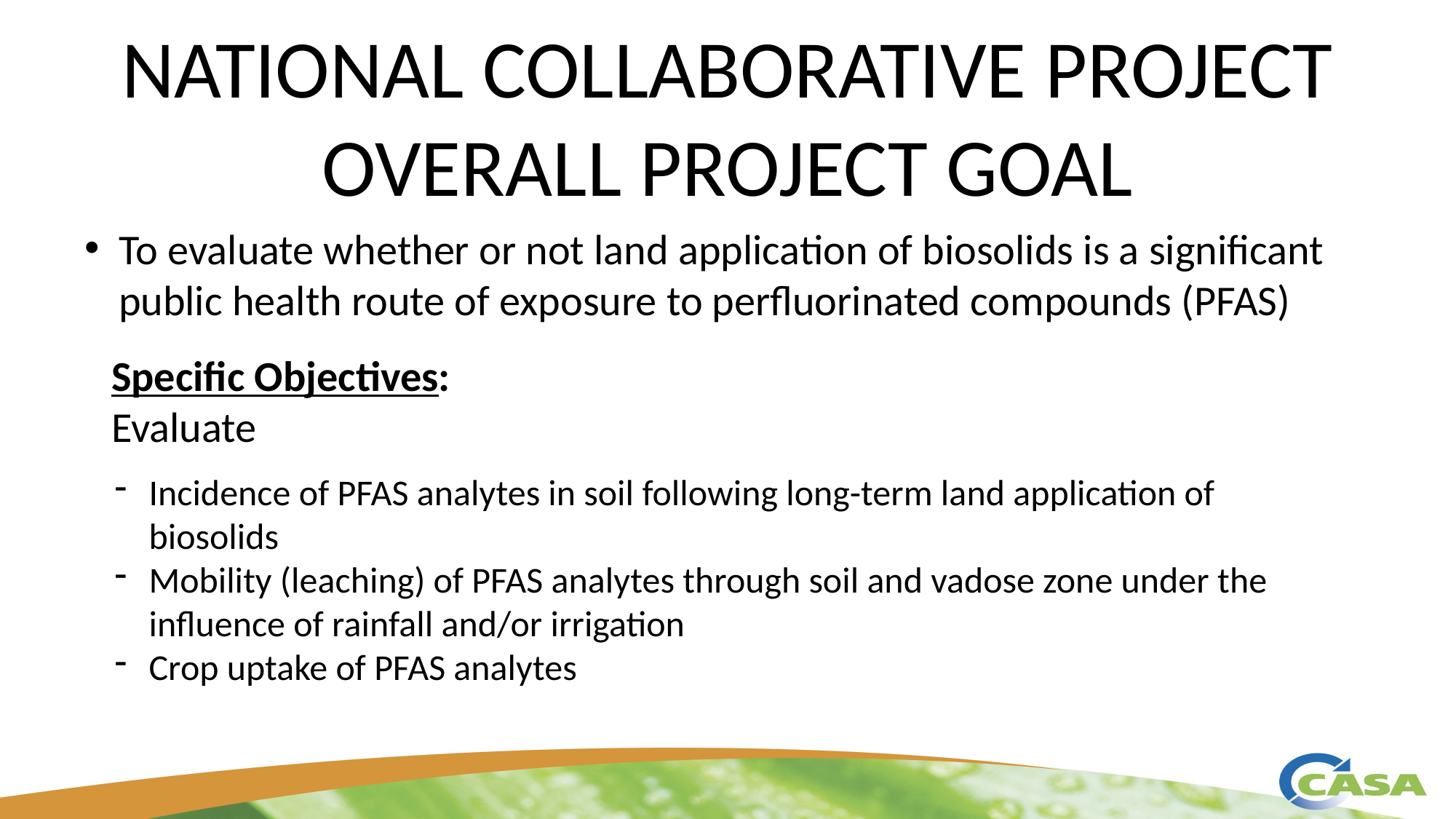

NATIONAL COLLABORATIVE PROJECT
OVERALL PROJECT GOAL
To evaluate whether or not land application of biosolids is a significant public health route of exposure to perfluorinated compounds (PFAS)
Specific Objectives:
Evaluate
Incidence of PFAS analytes in soil following long-term land application of biosolids
Mobility (leaching) of PFAS analytes through soil and vadose zone under the influence of rainfall and/or irrigation
Crop uptake of PFAS analytes